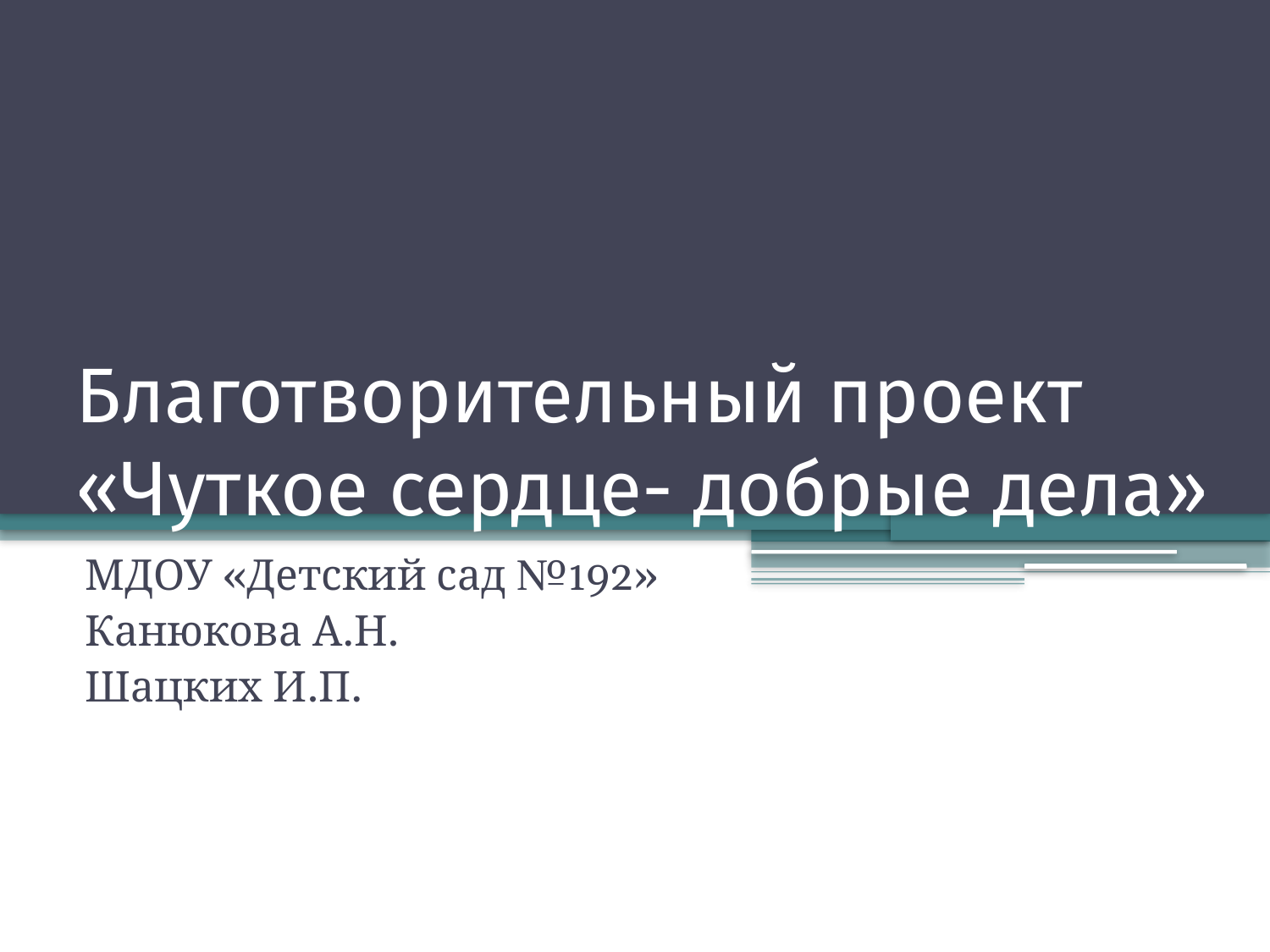

# Благотворительный проект «Чуткое сердце- добрые дела»
МДОУ «Детский сад №192»
Канюкова А.Н.
Шацких И.П.